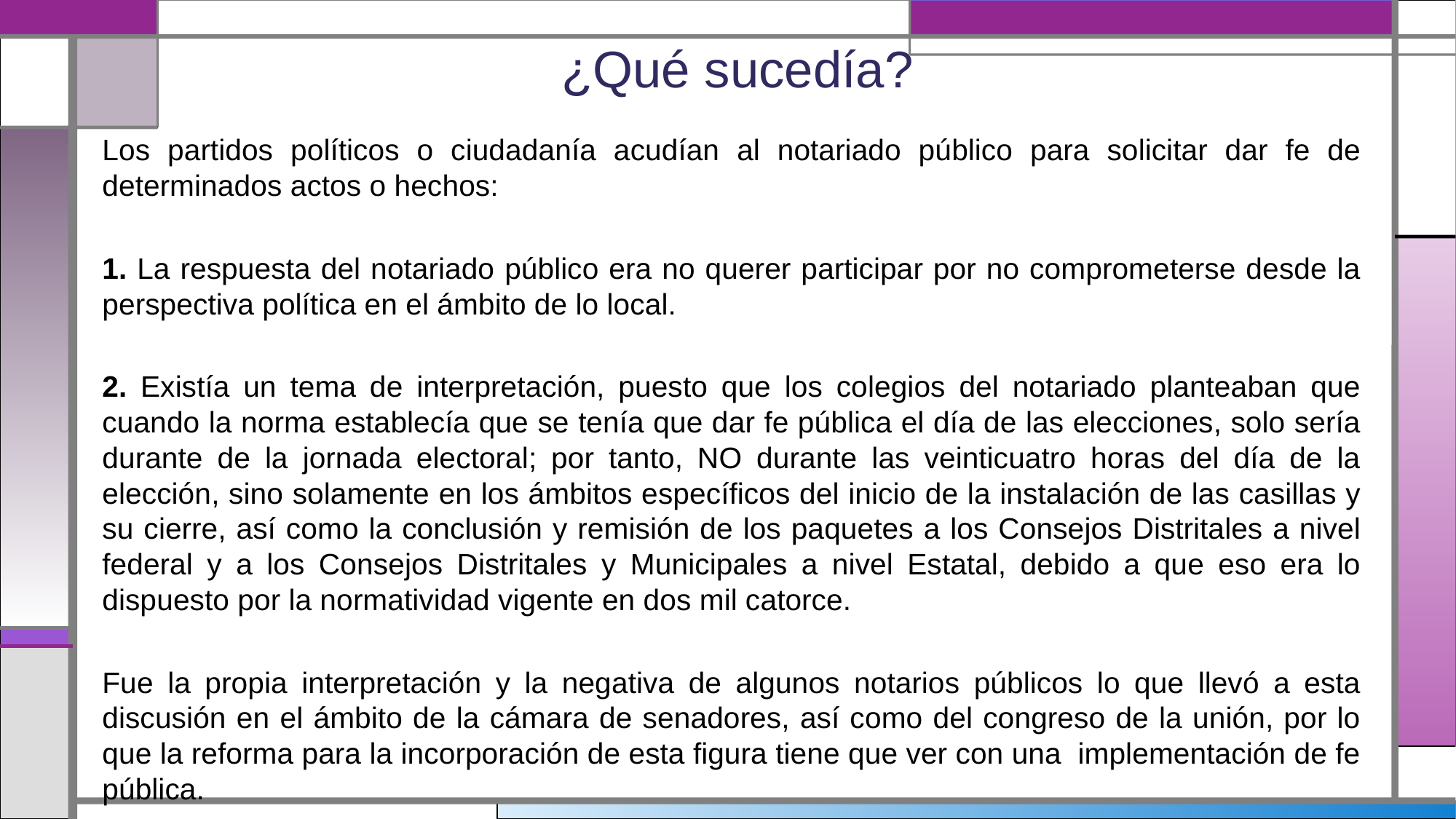

¿Qué sucedía?
Los partidos políticos o ciudadanía acudían al notariado público para solicitar dar fe de determinados actos o hechos:

1. La respuesta del notariado público era no querer participar por no comprometerse desde la perspectiva política en el ámbito de lo local.

2. Existía un tema de interpretación, puesto que los colegios del notariado planteaban que cuando la norma establecía que se tenía que dar fe pública el día de las elecciones, solo sería durante de la jornada electoral; por tanto, NO durante las veinticuatro horas del día de la elección, sino solamente en los ámbitos específicos del inicio de la instalación de las casillas y su cierre, así como la conclusión y remisión de los paquetes a los Consejos Distritales a nivel federal y a los Consejos Distritales y Municipales a nivel Estatal, debido a que eso era lo dispuesto por la normatividad vigente en dos mil catorce.

Fue la propia interpretación y la negativa de algunos notarios públicos lo que llevó a esta discusión en el ámbito de la cámara de senadores, así como del congreso de la unión, por lo que la reforma para la incorporación de esta figura tiene que ver con una  implementación de fe pública.